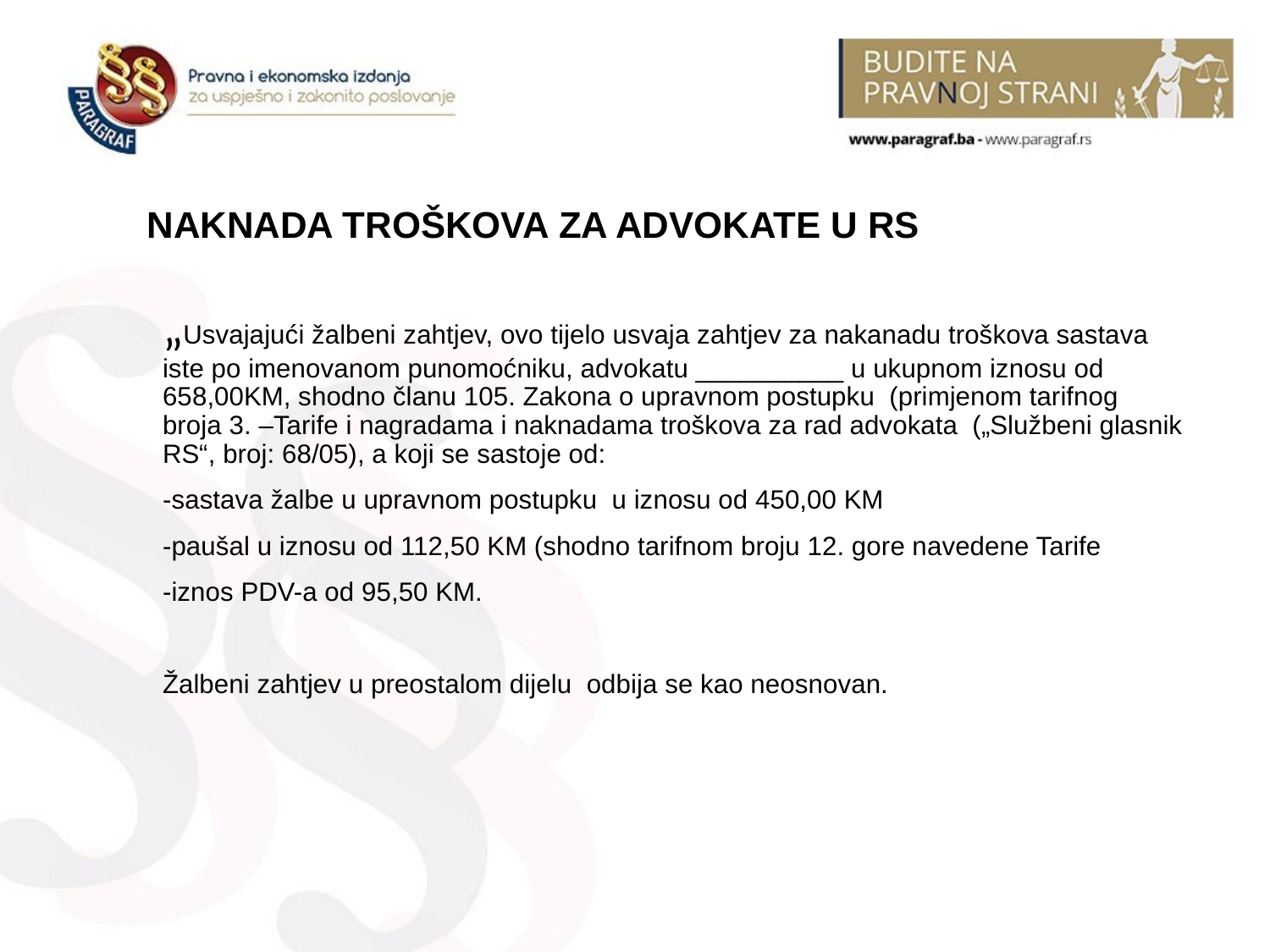

# NAKNADA TROŠKOVA ZA ADVOKATE U RS
„Usvajajući žalbeni zahtjev, ovo tijelo usvaja zahtjev za nakanadu troškova sastava iste po imenovanom punomoćniku, advokatu __________ u ukupnom iznosu od  658,00KM, shodno članu 105. Zakona o upravnom postupku  (primjenom tarifnog broja 3. –Tarife i nagradama i naknadama troškova za rad advokata  („Službeni glasnik RS“, broj: 68/05), a koji se sastoje od:
-sastava žalbe u upravnom postupku  u iznosu od 450,00 KM
-paušal u iznosu od 112,50 KM (shodno tarifnom broju 12. gore navedene Tarife
-iznos PDV-a od 95,50 KM.

Žalbeni zahtjev u preostalom dijelu  odbija se kao neosnovan.